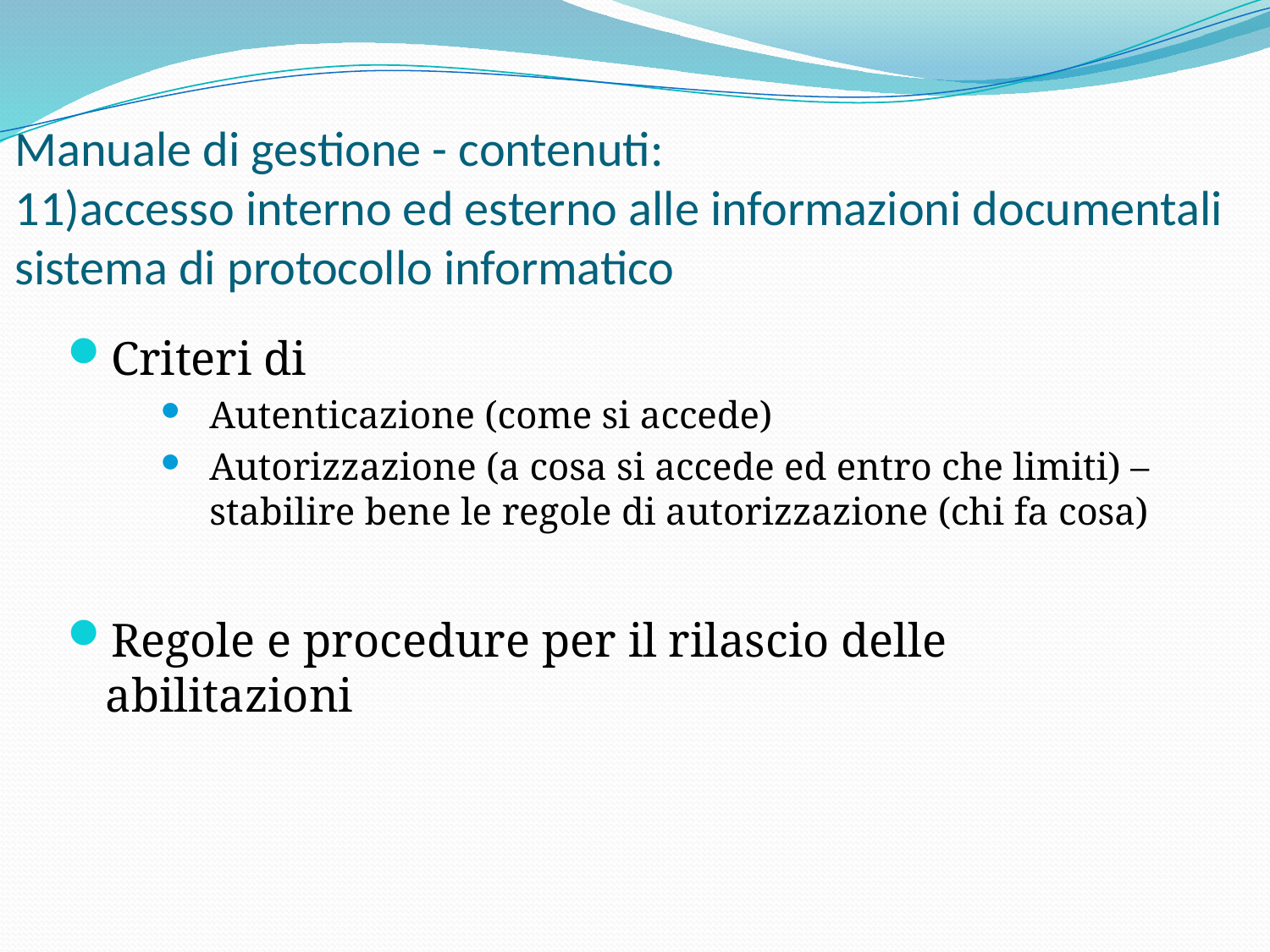

# Manuale di gestione - contenuti: 11)accesso interno ed esterno alle informazioni documentali sistema di protocollo informatico
Criteri di
Autenticazione (come si accede)
Autorizzazione (a cosa si accede ed entro che limiti) – stabilire bene le regole di autorizzazione (chi fa cosa)

Regole e procedure per il rilascio delle abilitazioni